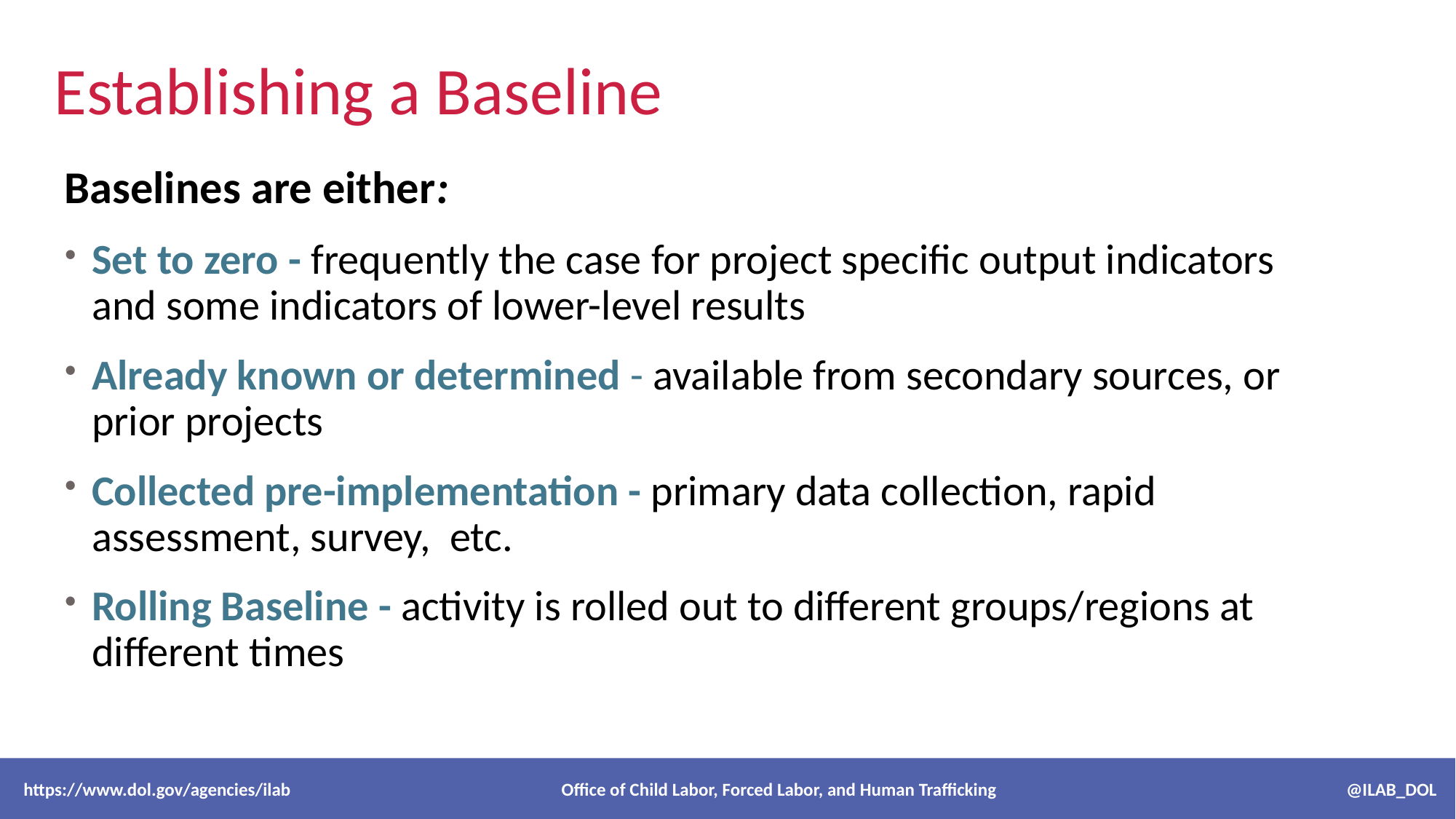

# Establishing a Baseline
Baselines are either:
Set to zero - frequently the case for project specific output indicators and some indicators of lower-level results
Already known or determined - available from secondary sources, or prior projects
Collected pre-implementation - primary data collection, rapid assessment, survey,  etc.
Rolling Baseline - activity is rolled out to different groups/regions at different times

   https://www.dol.gov/agencies/ilab                                                                 Office of Child Labor, Forced Labor, and Human Trafficking                                                                                    @ILAB_DOL